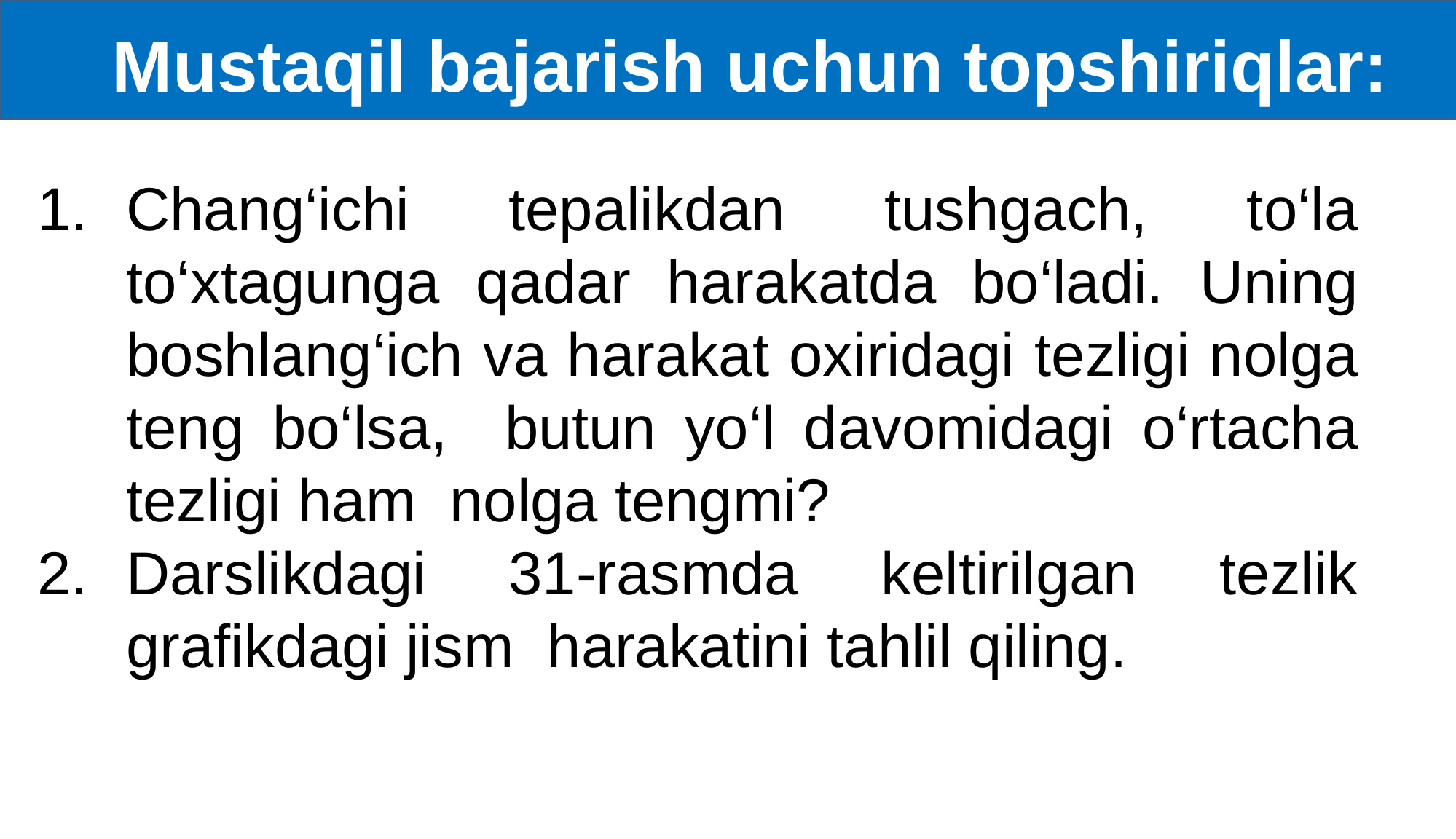

Mustaqil bajarish uchun topshiriqlar:
Chang‘ichi tepalikdan tushgach, to‘la to‘xtagunga qadar harakatda bo‘ladi. Uning boshlang‘ich va harakat oxiridagi tezligi nolga teng bo‘lsa,  butun yo‘l davomidagi o‘rtacha tezligi ham  nolga tengmi?
Darslikdagi 31-rasmda keltirilgan tezlik grafikdagi jism  harakatini tahlil qiling.